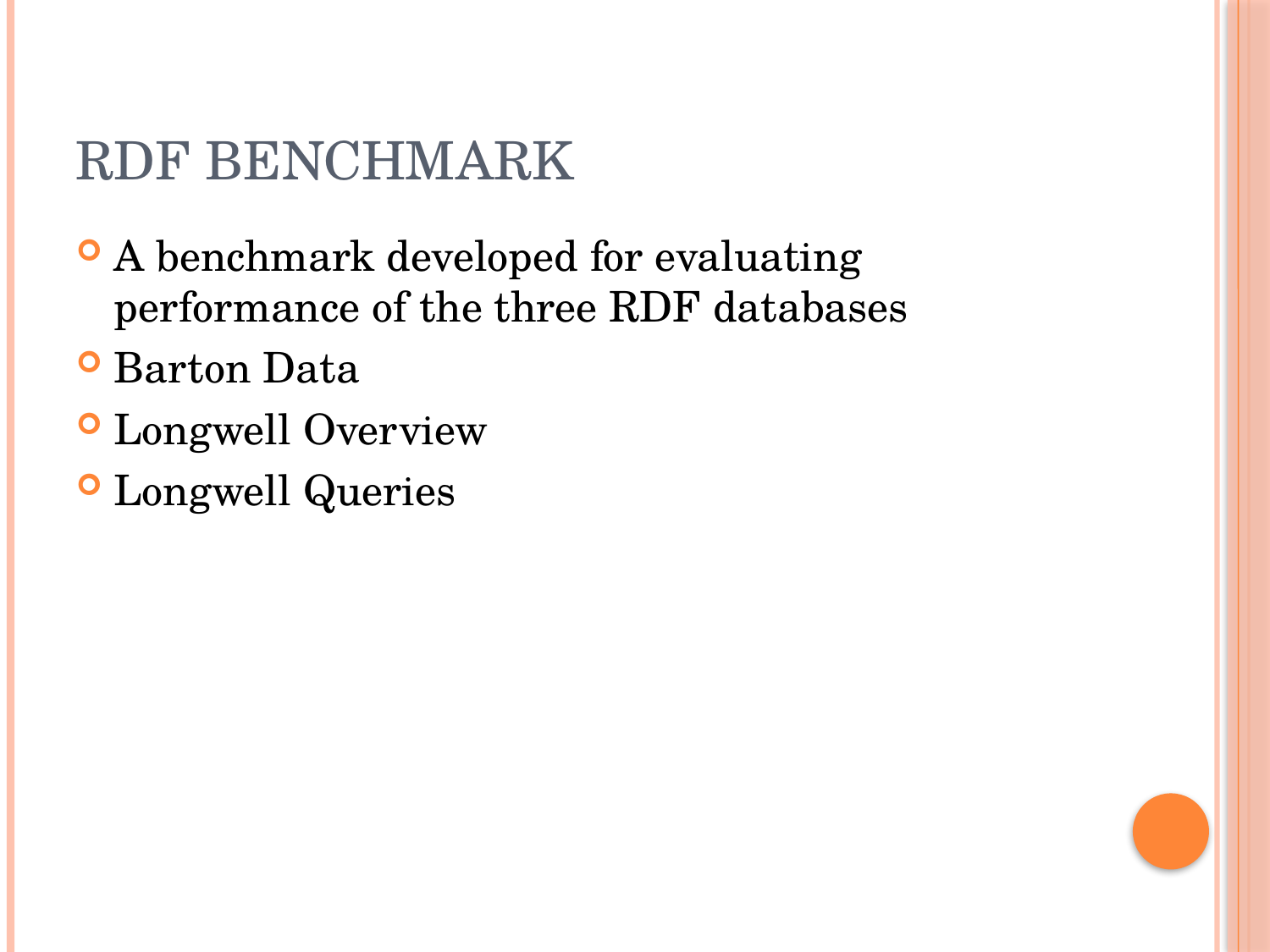

# RDF benchmark
A benchmark developed for evaluating performance of the three RDF databases
Barton Data
Longwell Overview
Longwell Queries